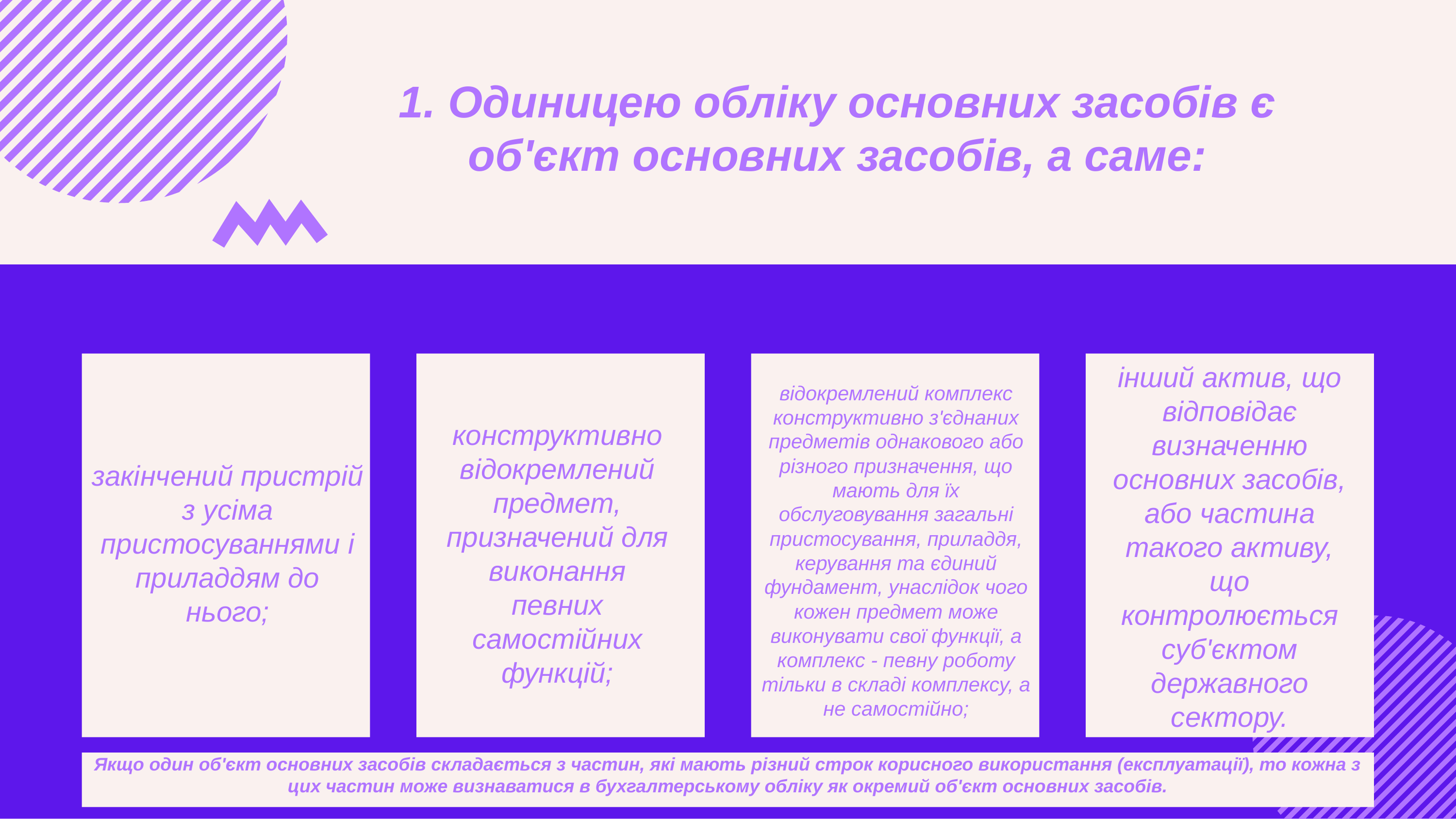

1. Одиницею обліку основних засобів є об'єкт основних засобів, а саме:

інший актив, що відповідає визначенню основних засобів, або частина такого активу, що контролюється суб'єктом державного сектору.

відокремлений комплекс конструктивно з'єднаних предметів однакового або різного призначення, що мають для їх обслуговування загальні пристосування, приладдя, керування та єдиний фундамент, унаслідок чого кожен предмет може виконувати свої функції, а комплекс - певну роботу тільки в складі комплексу, а не самостійно;

конструктивно відокремлений предмет, призначений для виконання певних самостійних функцій;

закінчений пристрій з усіма пристосуваннями і приладдям до нього;

Якщо один об'єкт основних засобів складається з частин, які мають різний строк корисного використання (експлуатації), то кожна з цих частин може визнаватися в бухгалтерському обліку як окремий об'єкт основних засобів.